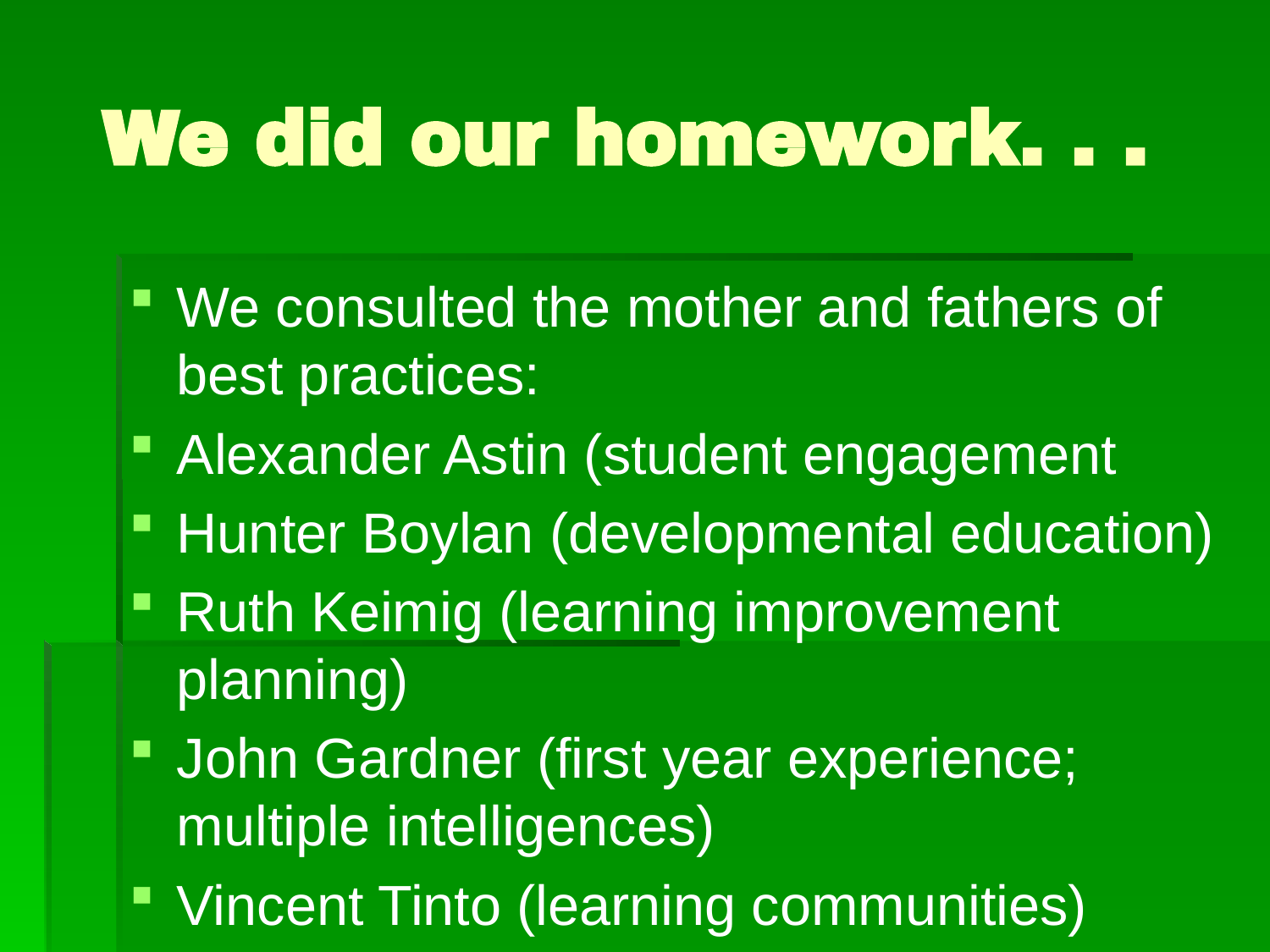

# We did our homework. . .
We consulted the mother and fathers of best practices:
Alexander Astin (student engagement
Hunter Boylan (developmental education)
Ruth Keimig (learning improvement planning)
John Gardner (first year experience; multiple intelligences)
Vincent Tinto (learning communities)